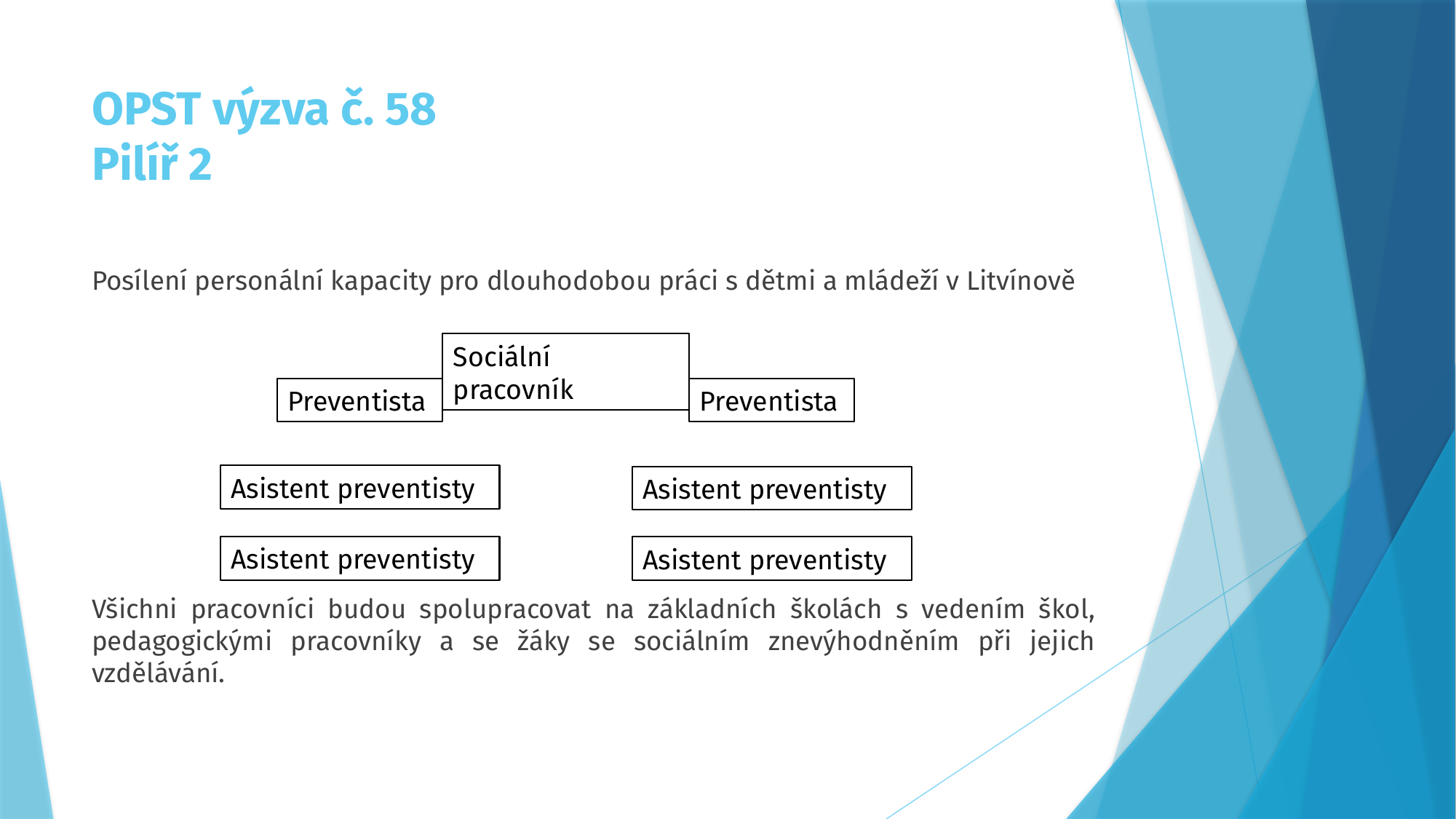

# OPST výzva č. 58 Pilíř 2
Posílení personální kapacity pro dlouhodobou práci s dětmi a mládeží v Litvínově

Všichni pracovníci budou spolupracovat na základních školách s vedením škol, pedagogickými pracovníky a se žáky se sociálním znevýhodněním při jejich vzdělávání.
Sociální pracovník
Preventista
Preventista
Asistent preventisty
Asistent preventisty
Asistent preventisty
Asistent preventisty